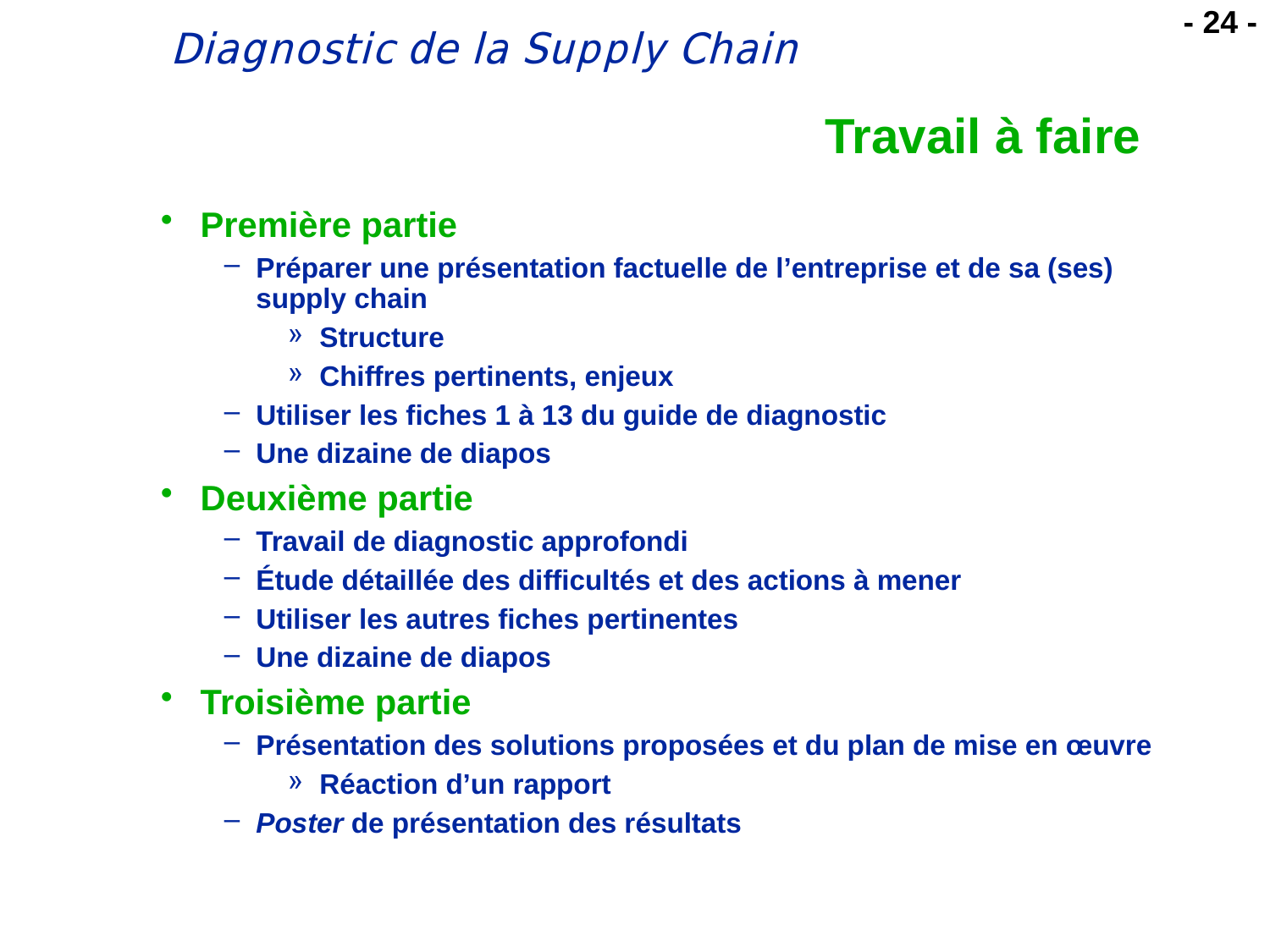

# Travail à faire
Première partie
Préparer une présentation factuelle de l’entreprise et de sa (ses) supply chain
Structure
Chiffres pertinents, enjeux
Utiliser les fiches 1 à 13 du guide de diagnostic
Une dizaine de diapos
Deuxième partie
Travail de diagnostic approfondi
Étude détaillée des difficultés et des actions à mener
Utiliser les autres fiches pertinentes
Une dizaine de diapos
Troisième partie
Présentation des solutions proposées et du plan de mise en œuvre
Réaction d’un rapport
Poster de présentation des résultats